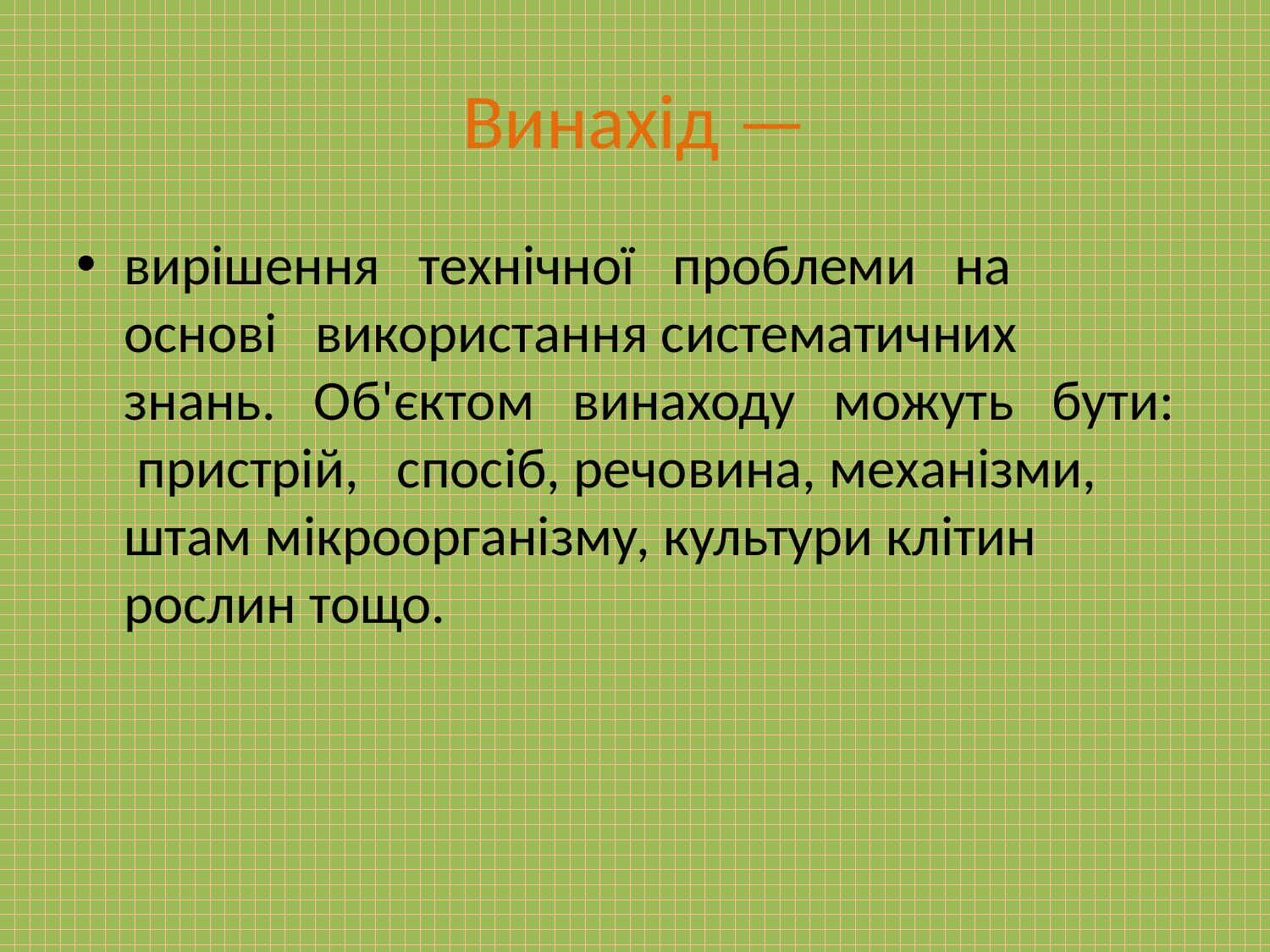

# Винахід —
вирішення   технічної   проблеми   на   основі   використання систематичних   знань.   Об'єктом   винаходу   можуть   бути:   пристрій,   спосіб, речовина, механізми, штам мікроорганізму, культури клітин рослин тощо.